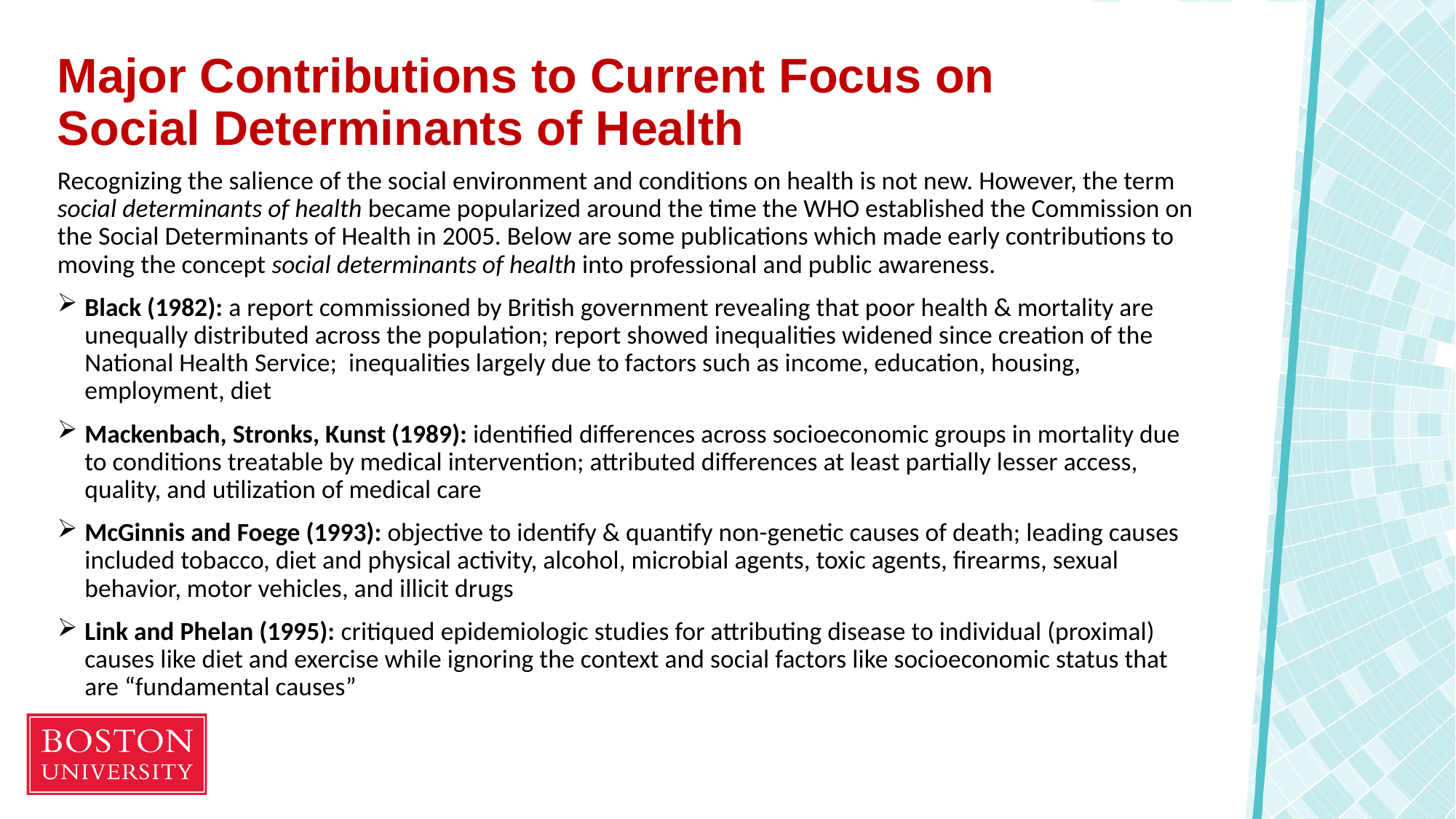

# Major Contributions to Current Focus on Social Determinants of Health
Recognizing the salience of the social environment and conditions on health is not new. However, the term social determinants of health became popularized around the time the WHO established the Commission on the Social Determinants of Health in 2005. Below are some publications which made early contributions to moving the concept social determinants of health into professional and public awareness.
Black (1982): a report commissioned by British government revealing that poor health & mortality are unequally distributed across the population; report showed inequalities widened since creation of the National Health Service;  inequalities largely due to factors such as income, education, housing, employment, diet
Mackenbach, Stronks, Kunst (1989): identified differences across socioeconomic groups in mortality due to conditions treatable by medical intervention; attributed differences at least partially lesser access, quality, and utilization of medical care
McGinnis and Foege (1993): objective to identify & quantify non-genetic causes of death; leading causes included tobacco, diet and physical activity, alcohol, microbial agents, toxic agents, firearms, sexual behavior, motor vehicles, and illicit drugs
Link and Phelan (1995): critiqued epidemiologic studies for attributing disease to individual (proximal) causes like diet and exercise while ignoring the context and social factors like socioeconomic status that are “fundamental causes”